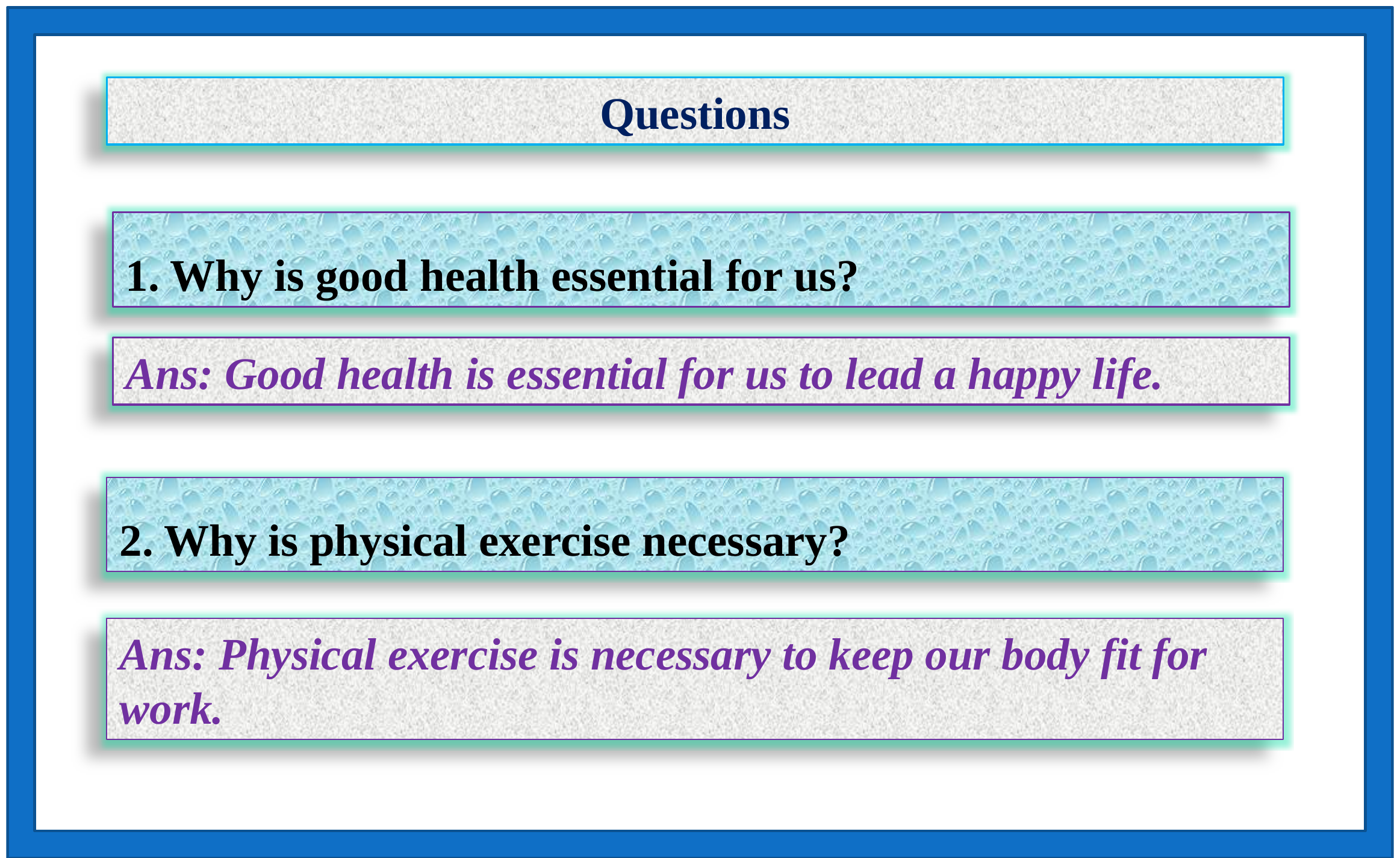

Questions
1. Why is good health essential for us?
Ans: Good health is essential for us to lead a happy life.
2. Why is physical exercise necessary?
Ans: Physical exercise is necessary to keep our body fit for work.